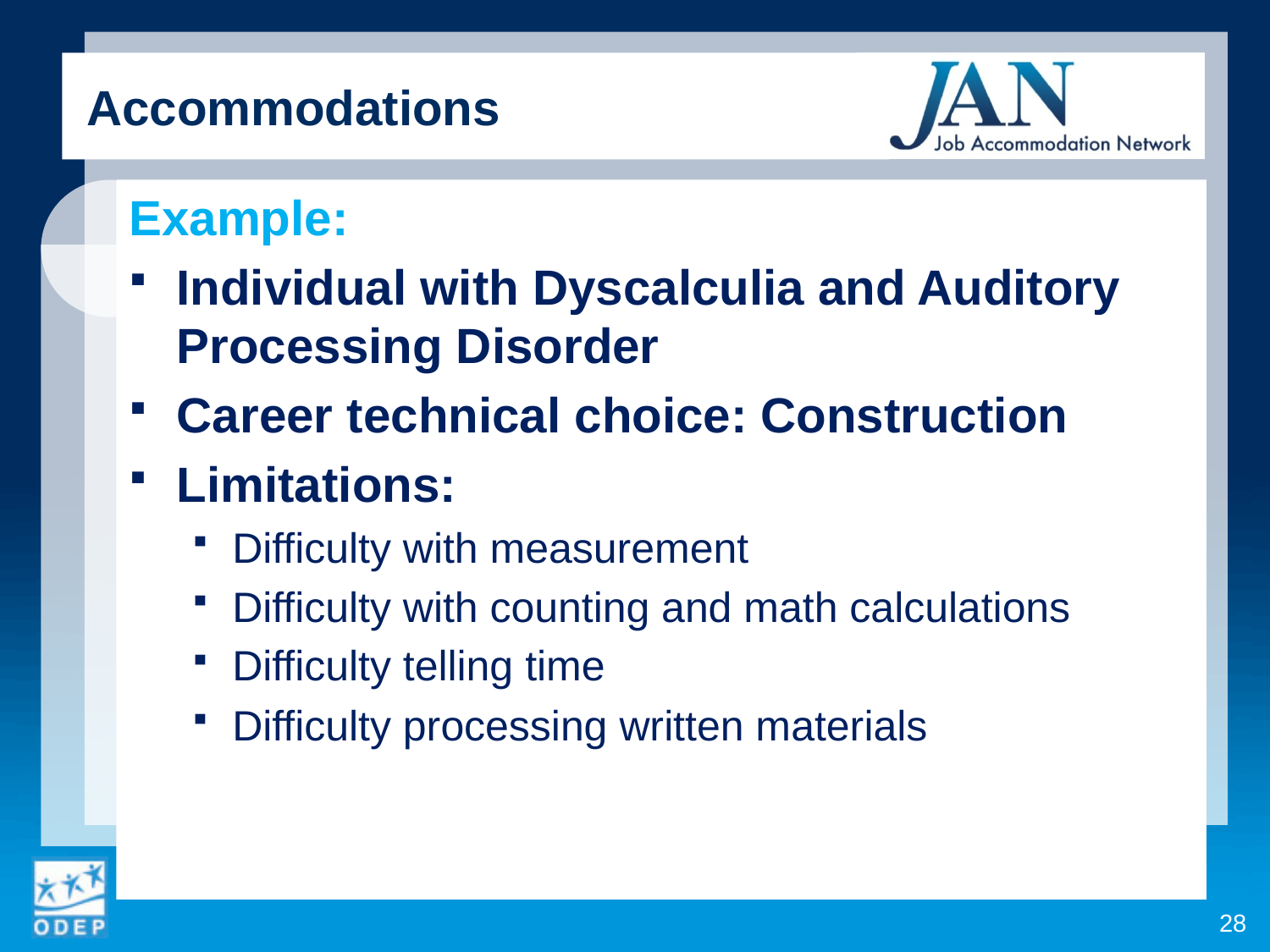

Accommodations
Example:
Individual with Dyscalculia and Auditory Processing Disorder
Career technical choice: Construction
Limitations:
Difficulty with measurement
Difficulty with counting and math calculations
Difficulty telling time
Difficulty processing written materials

28